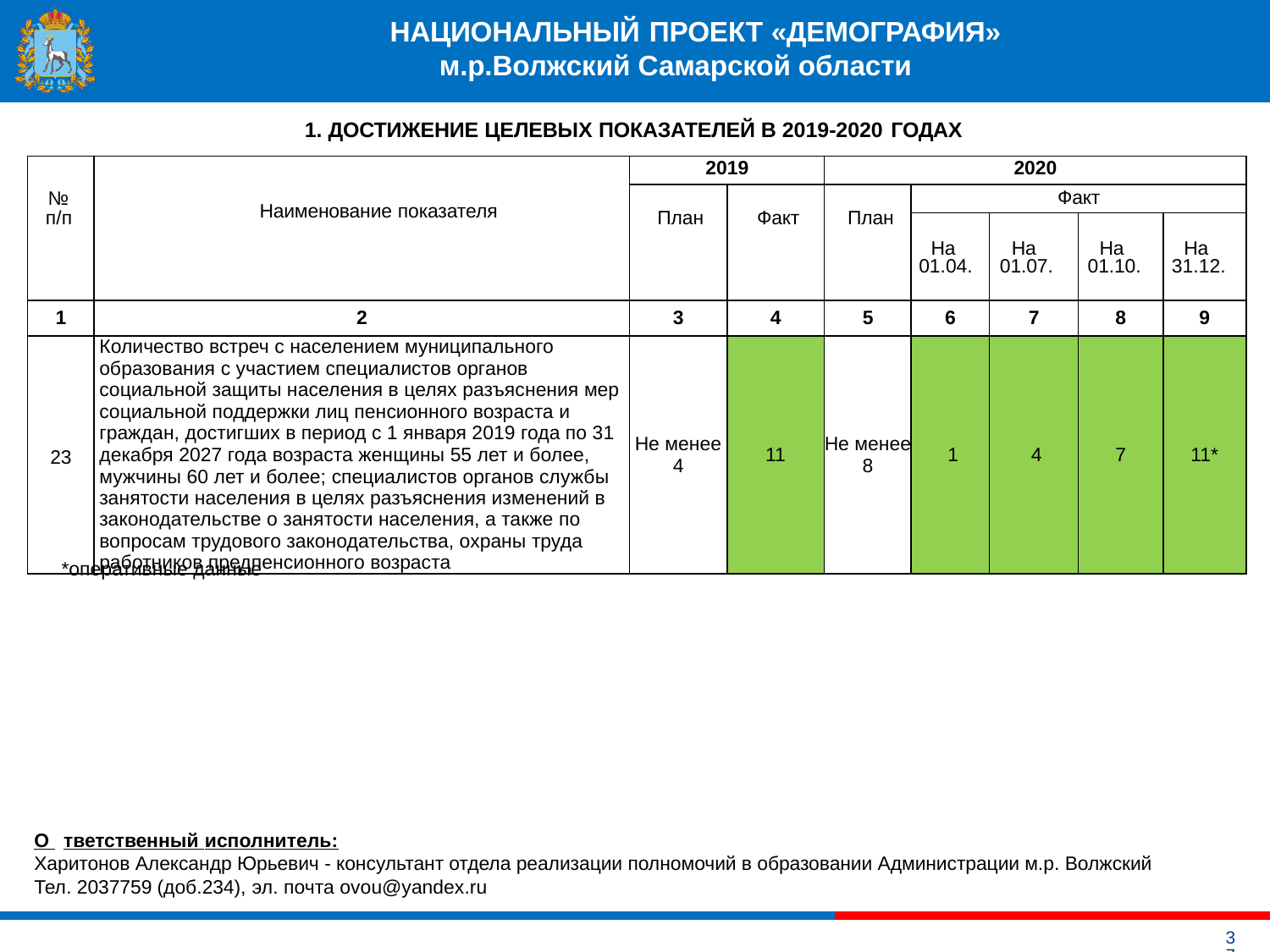

# НАЦИОНАЛЬНЫЙ ПРОЕКТ «ДЕМОГРАФИЯ» м.р.Волжский Самарской области
1. ДОСТИЖЕНИЕ ЦЕЛЕВЫХ ПОКАЗАТЕЛЕЙ В 2019-2020 ГОДАХ
| № п/п | Наименование показателя | 2019 |  | 2020 |  |  |  |  |
| --- | --- | --- | --- | --- | --- | --- | --- | --- |
|  |  | План | Факт | План | Факт |  |  |  |
|  |  |  |  |  | На 01.04. | На 01.07. | На 01.10. | На 31.12. |
| 1 | 2 | 3 | 4 | 5 | 6 | 7 | 8 | 9 |
| 23 | Количество встреч с населением муниципального образования с участием специалистов органов социальной защиты населения в целях разъяснения мер социальной поддержки лиц пенсионного возраста и граждан, достигших в период с 1 января 2019 года по 31 декабря 2027 года возраста женщины 55 лет и более, мужчины 60 лет и более; специалистов органов службы занятости населения в целях разъяснения изменений в законодательстве о занятости населения, а также по вопросам трудового законодательства, охраны труда работников предпенсионного возраста | Не менее 4 | 11 | Не менее 8 | 1 | 4 | 7 | 11\* |
*оперативные данные
О тветственный исполнитель:
Харитонов Александр Юрьевич - консультант отдела реализации полномочий в образовании Администрации м.р. Волжский
Тел. 2037759 (доб.234), эл. почта ovou@yandex.ru
37